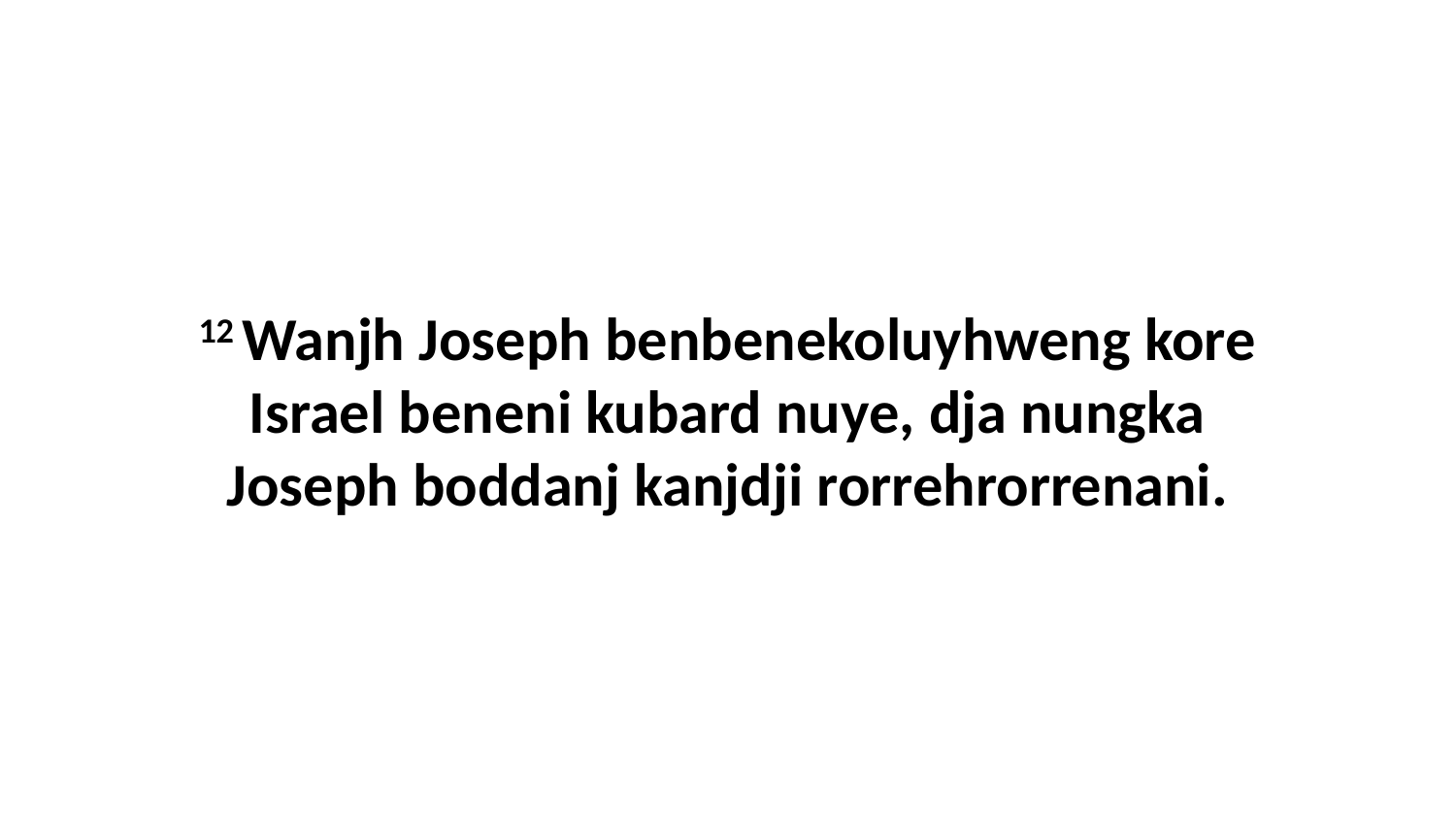

12 Wanjh Joseph benbenekoluyhweng kore Israel beneni kubard nuye, dja nungka Joseph boddanj kanjdji rorrehrorrenani.